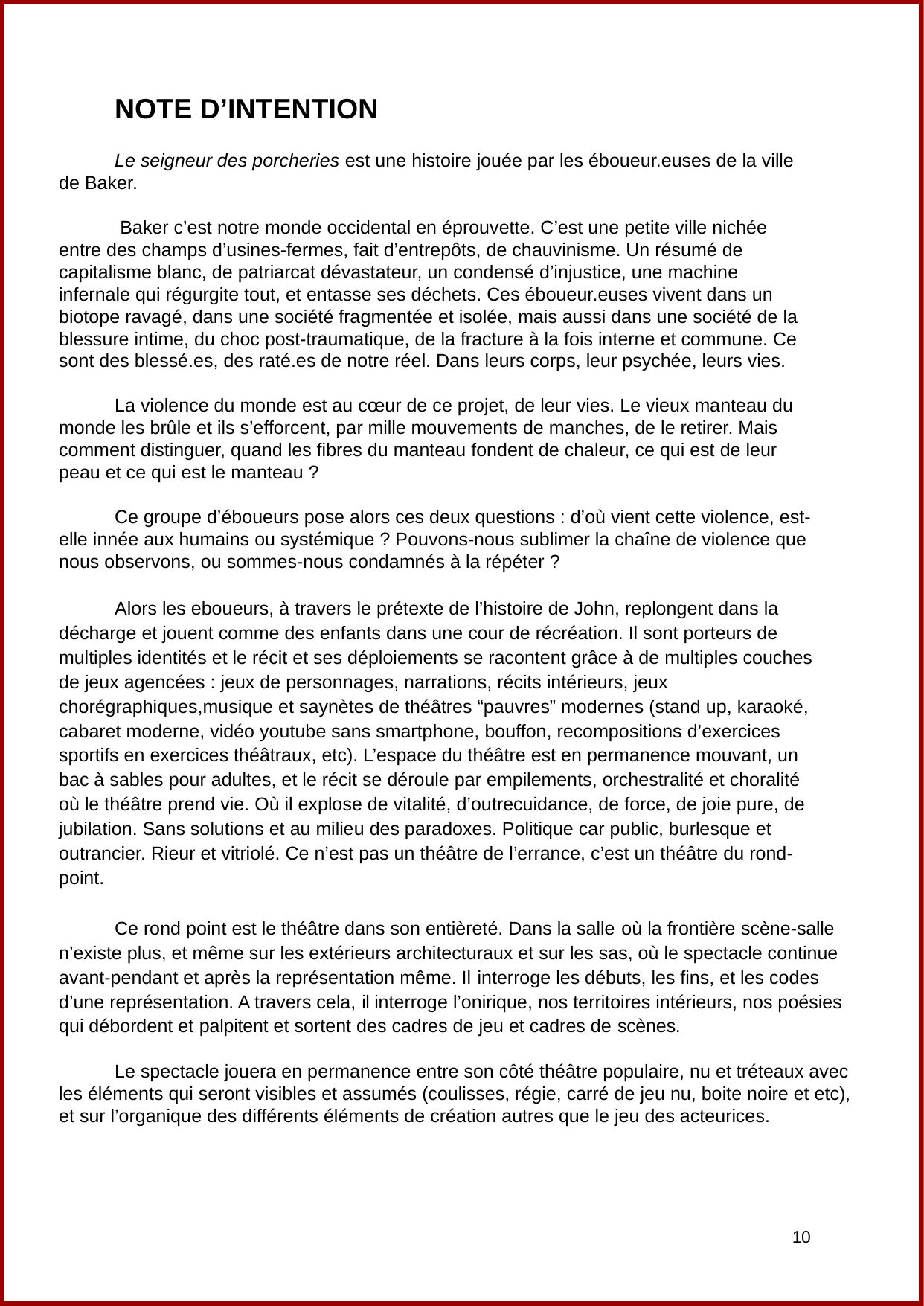

NOTE D’INTENTION

Le seigneur des porcheries est une histoire jouée par les éboueur.euses de la ville de Baker.

 Baker c’est notre monde occidental en éprouvette. C’est une petite ville nichée entre des champs d’usines-fermes, fait d’entrepôts, de chauvinisme. Un résumé de capitalisme blanc, de patriarcat dévastateur, un condensé d’injustice, une machine infernale qui régurgite tout, et entasse ses déchets. Ces éboueur.euses vivent dans un biotope ravagé, dans une société fragmentée et isolée, mais aussi dans une société de la blessure intime, du choc post-traumatique, de la fracture à la fois interne et commune. Ce sont des blessé.es, des raté.es de notre réel. Dans leurs corps, leur psychée, leurs vies.

La violence du monde est au cœur de ce projet, de leur vies. Le vieux manteau du monde les brûle et ils s’efforcent, par mille mouvements de manches, de le retirer. Mais comment distinguer, quand les fibres du manteau fondent de chaleur, ce qui est de leur peau et ce qui est le manteau ?

Ce groupe d’éboueurs pose alors ces deux questions : d’où vient cette violence, est-elle innée aux humains ou systémique ? Pouvons-nous sublimer la chaîne de violence que nous observons, ou sommes-nous condamnés à la répéter ?

Alors les eboueurs, à travers le prétexte de l’histoire de John, replongent dans la décharge et jouent comme des enfants dans une cour de récréation. Il sont porteurs de multiples identités et le récit et ses déploiements se racontent grâce à de multiples couches de jeux agencées : jeux de personnages, narrations, récits intérieurs, jeux chorégraphiques,musique et saynètes de théâtres “pauvres” modernes (stand up, karaoké, cabaret moderne, vidéo youtube sans smartphone, bouffon, recompositions d’exercices sportifs en exercices théâtraux, etc). L’espace du théâtre est en permanence mouvant, un bac à sables pour adultes, et le récit se déroule par empilements, orchestralité et choralité où le théâtre prend vie. Où il explose de vitalité, d’outrecuidance, de force, de joie pure, de jubilation. Sans solutions et au milieu des paradoxes. Politique car public, burlesque et outrancier. Rieur et vitriolé. Ce n’est pas un théâtre de l’errance, c’est un théâtre du rond-point.

Ce rond point est le théâtre dans son entièreté. Dans la salle où la frontière scène-salle n’existe plus, et même sur les extérieurs architecturaux et sur les sas, où le spectacle continue avant-pendant et après la représentation même. Il interroge les débuts, les fins, et les codes d’une représentation. A travers cela, il interroge l’onirique, nos territoires intérieurs, nos poésies qui débordent et palpitent et sortent des cadres de jeu et cadres de scènes.

Le spectacle jouera en permanence entre son côté théâtre populaire, nu et tréteaux avec les éléments qui seront visibles et assumés (coulisses, régie, carré de jeu nu, boite noire et etc), et sur l’organique des différents éléments de création autres que le jeu des acteurices.

10